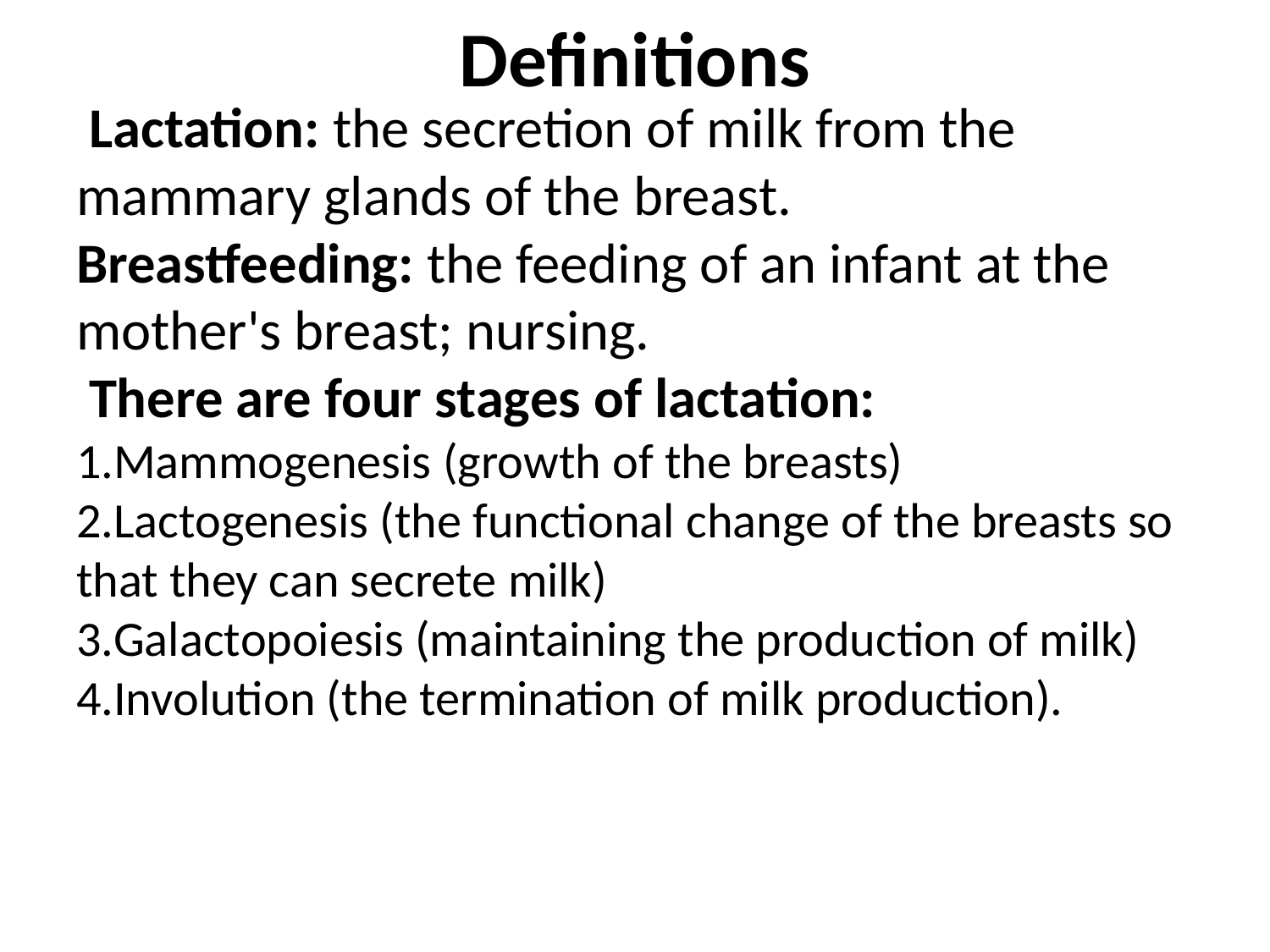

# Definitions
 Lactation: the secretion of milk from the mammary glands of the breast.
Breastfeeding: the feeding of an infant at the mother's breast; nursing.
 There are four stages of lactation:
Mammogenesis (growth of the breasts)
Lactogenesis (the functional change of the breasts so that they can secrete milk)
Galactopoiesis (maintaining the production of milk)
Involution (the termination of milk production).